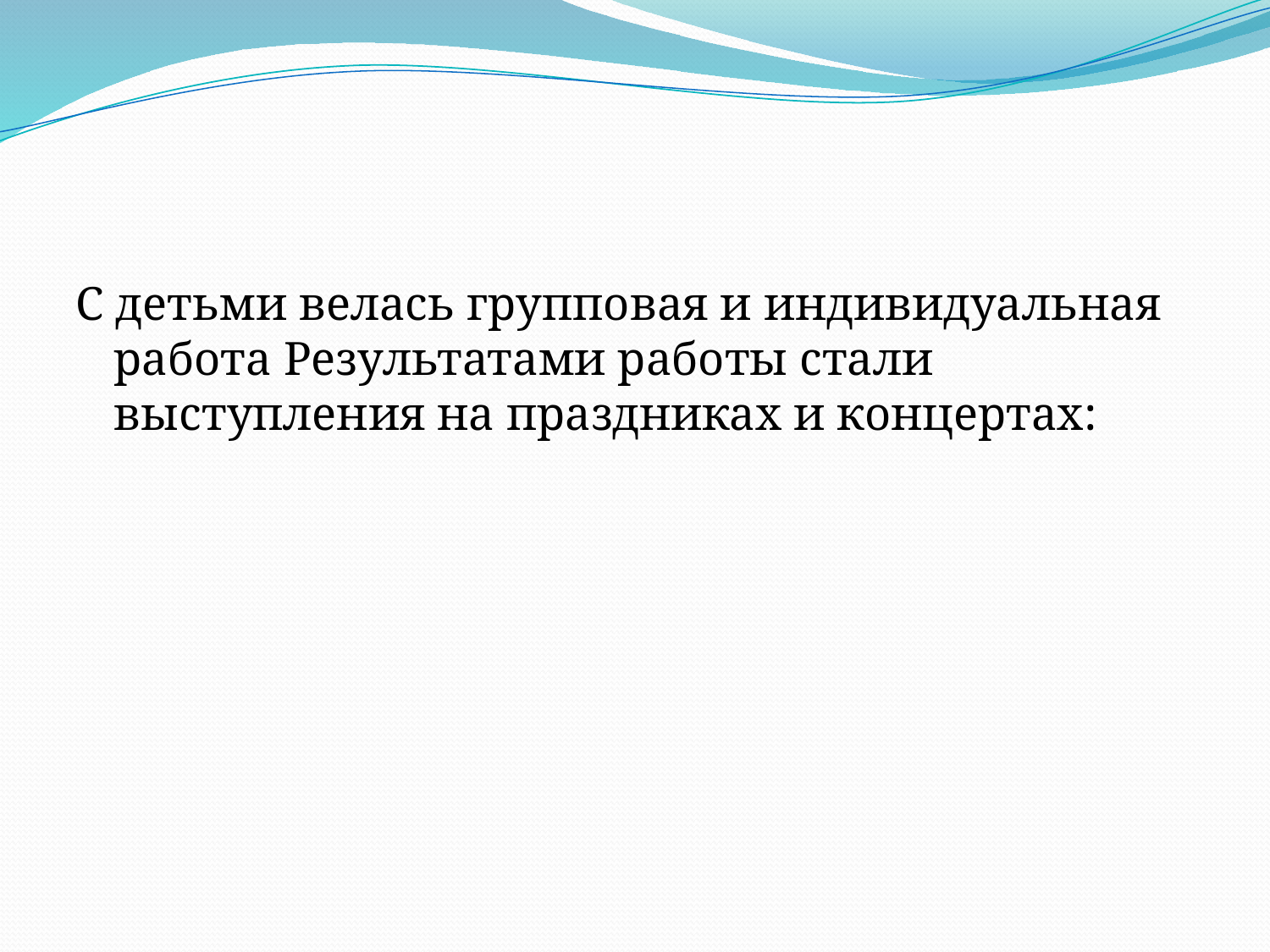

С детьми велась групповая и индивидуальная работа Результатами работы стали выступления на праздниках и концертах: